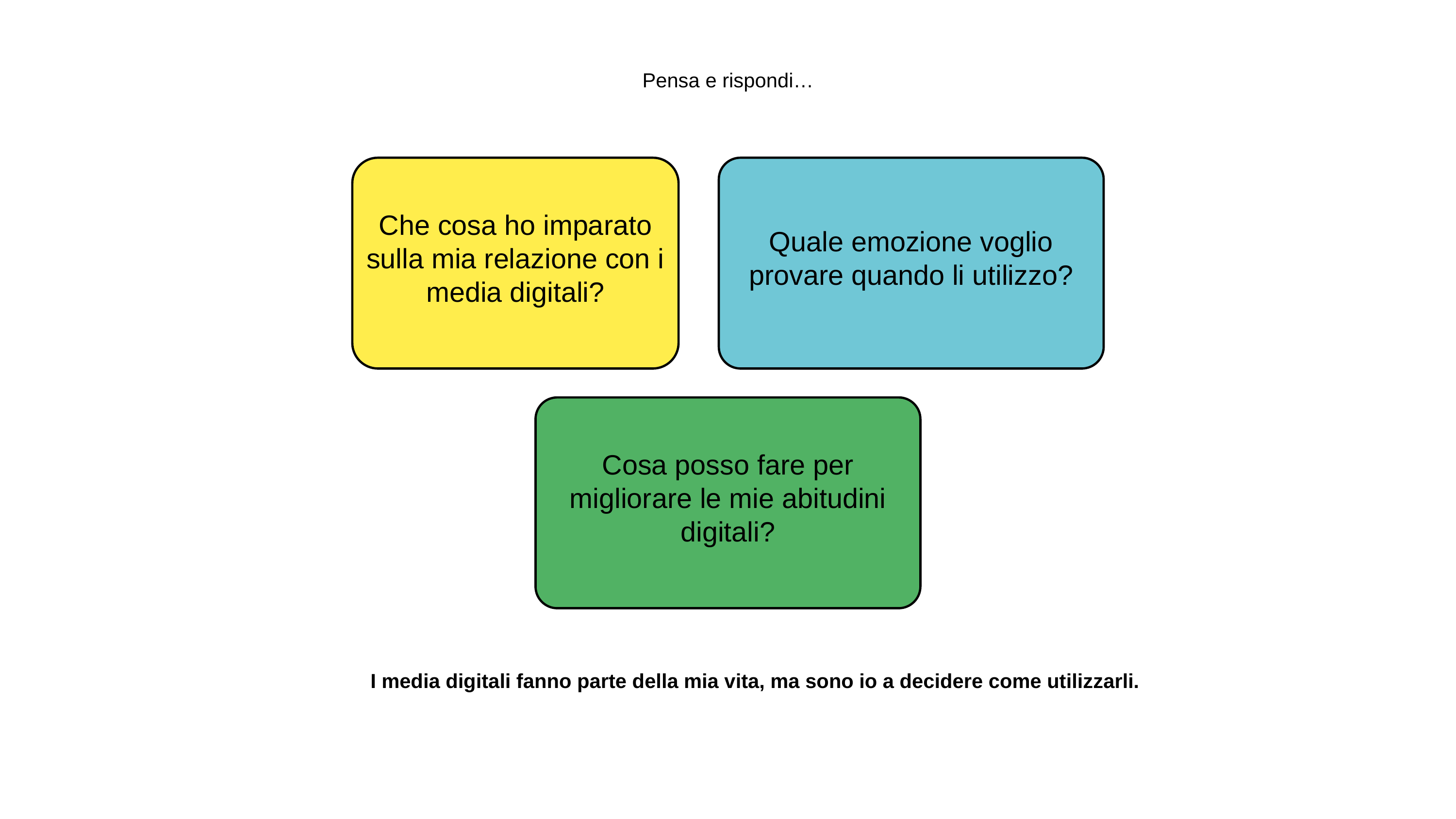

Pensa e rispondi…

Che cosa ho imparato sulla mia relazione con i media digitali?

Quale emozione voglio provare quando li utilizzo?

Cosa posso fare per migliorare le mie abitudini digitali?
I media digitali fanno parte della mia vita, ma sono io a decidere come utilizzarli.